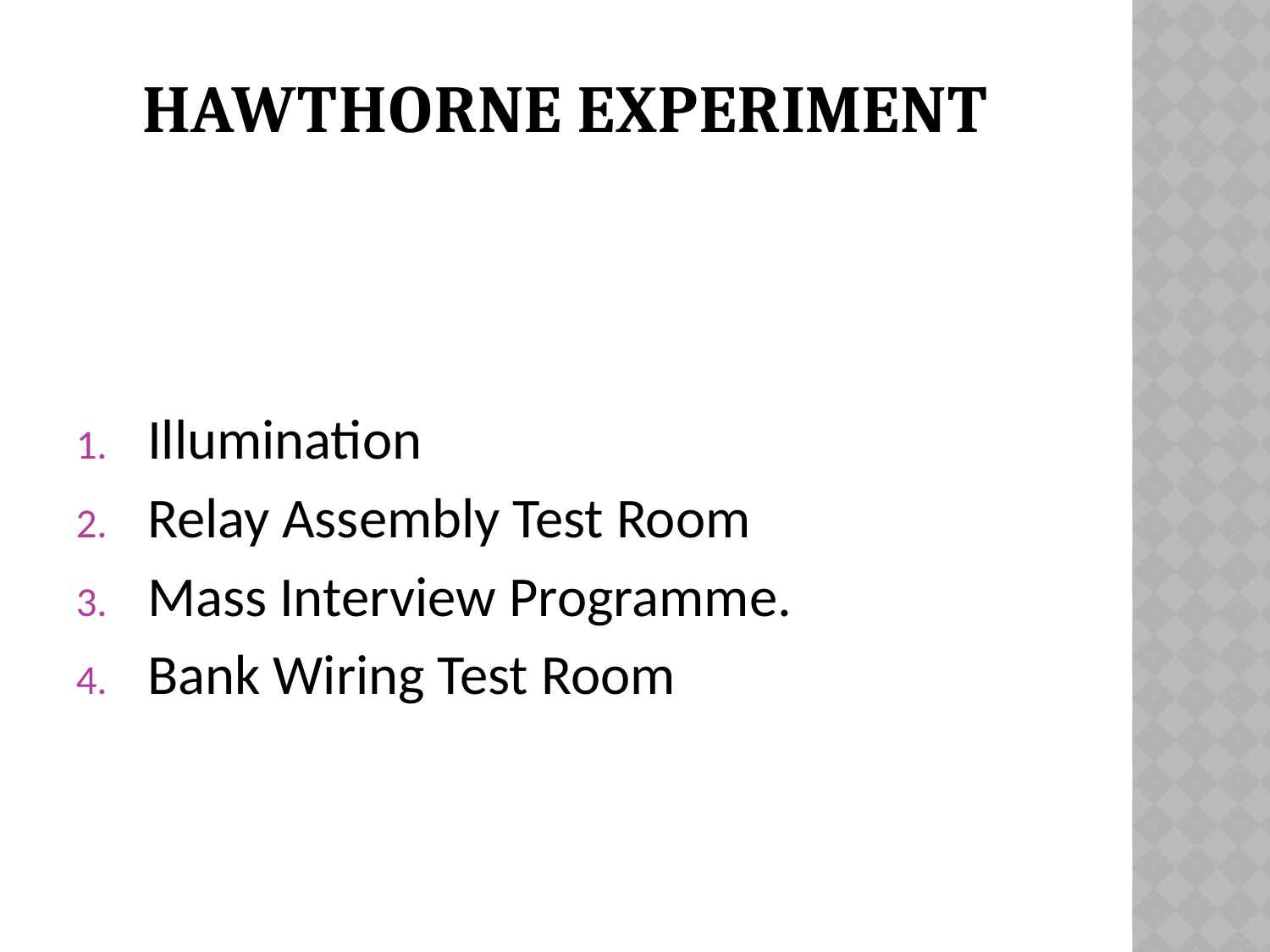

# Hawthorne Experiment
Illumination
Relay Assembly Test Room
Mass Interview Programme.
Bank Wiring Test Room